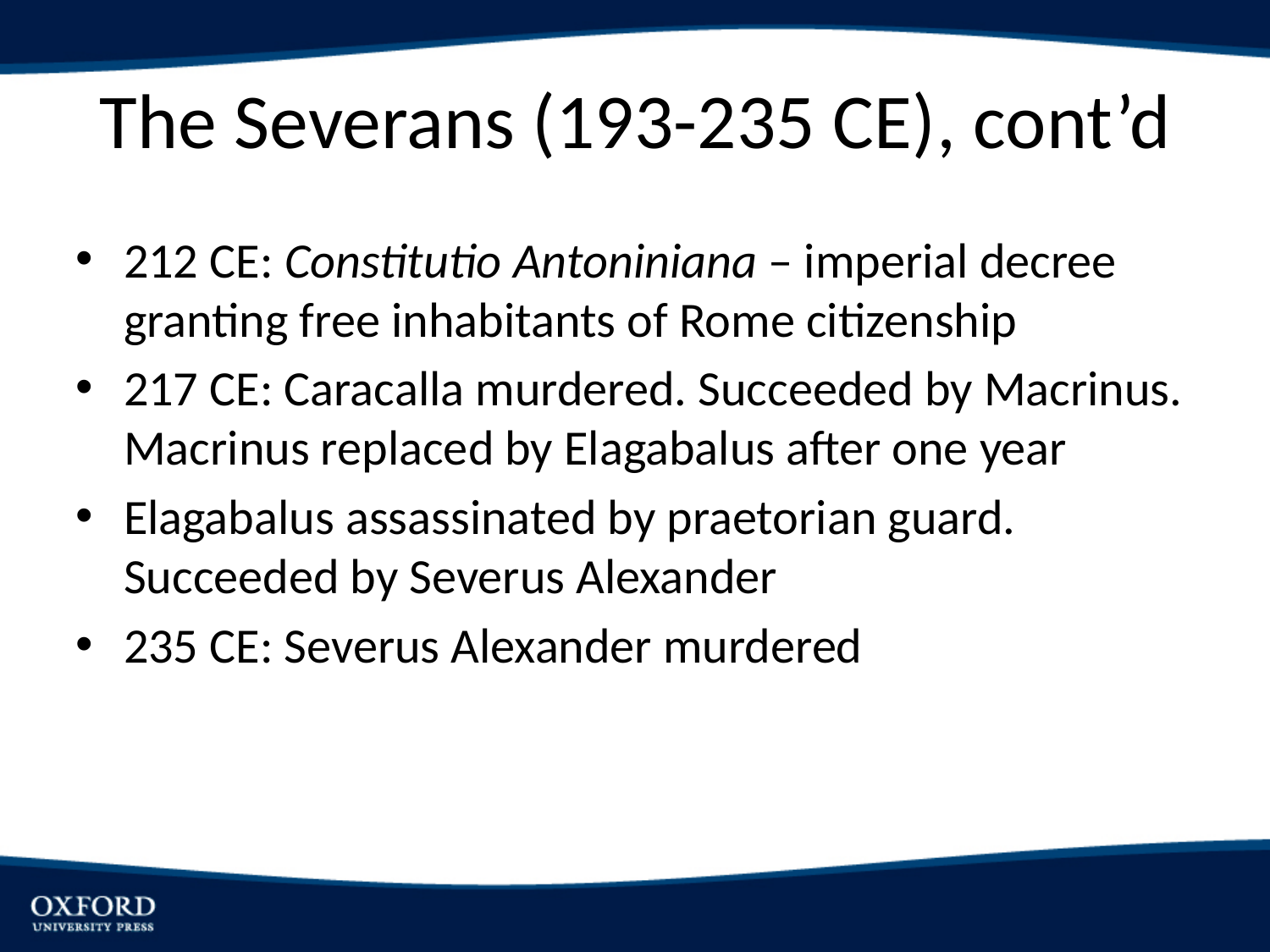

# The Severans (193-235 CE), cont’d
212 CE: Constitutio Antoniniana – imperial decree granting free inhabitants of Rome citizenship
217 CE: Caracalla murdered. Succeeded by Macrinus. Macrinus replaced by Elagabalus after one year
Elagabalus assassinated by praetorian guard. Succeeded by Severus Alexander
235 CE: Severus Alexander murdered